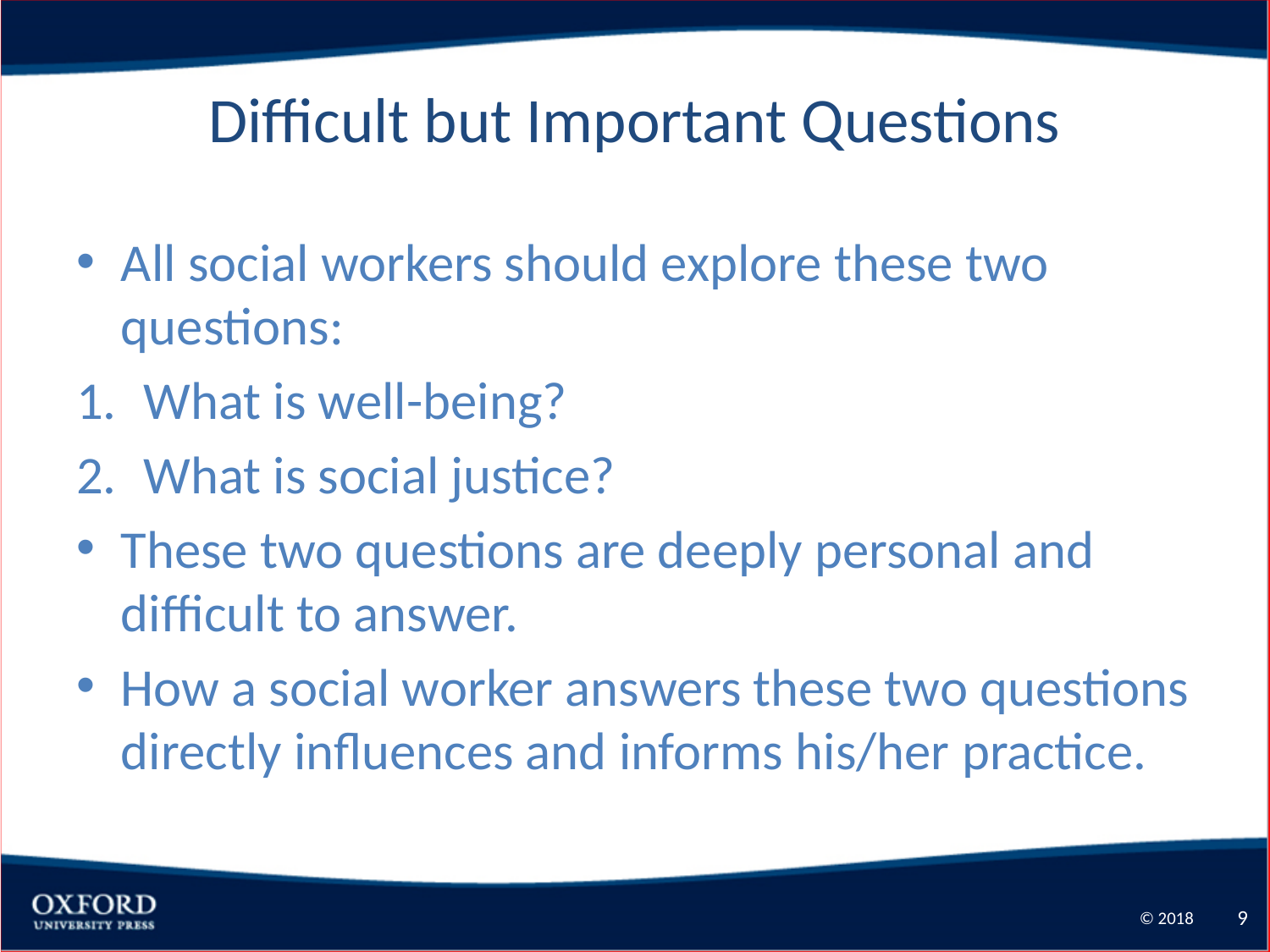

# Difficult but Important Questions
All social workers should explore these two questions:
What is well-being?
What is social justice?
These two questions are deeply personal and difficult to answer.
How a social worker answers these two questions directly influences and informs his/her practice.